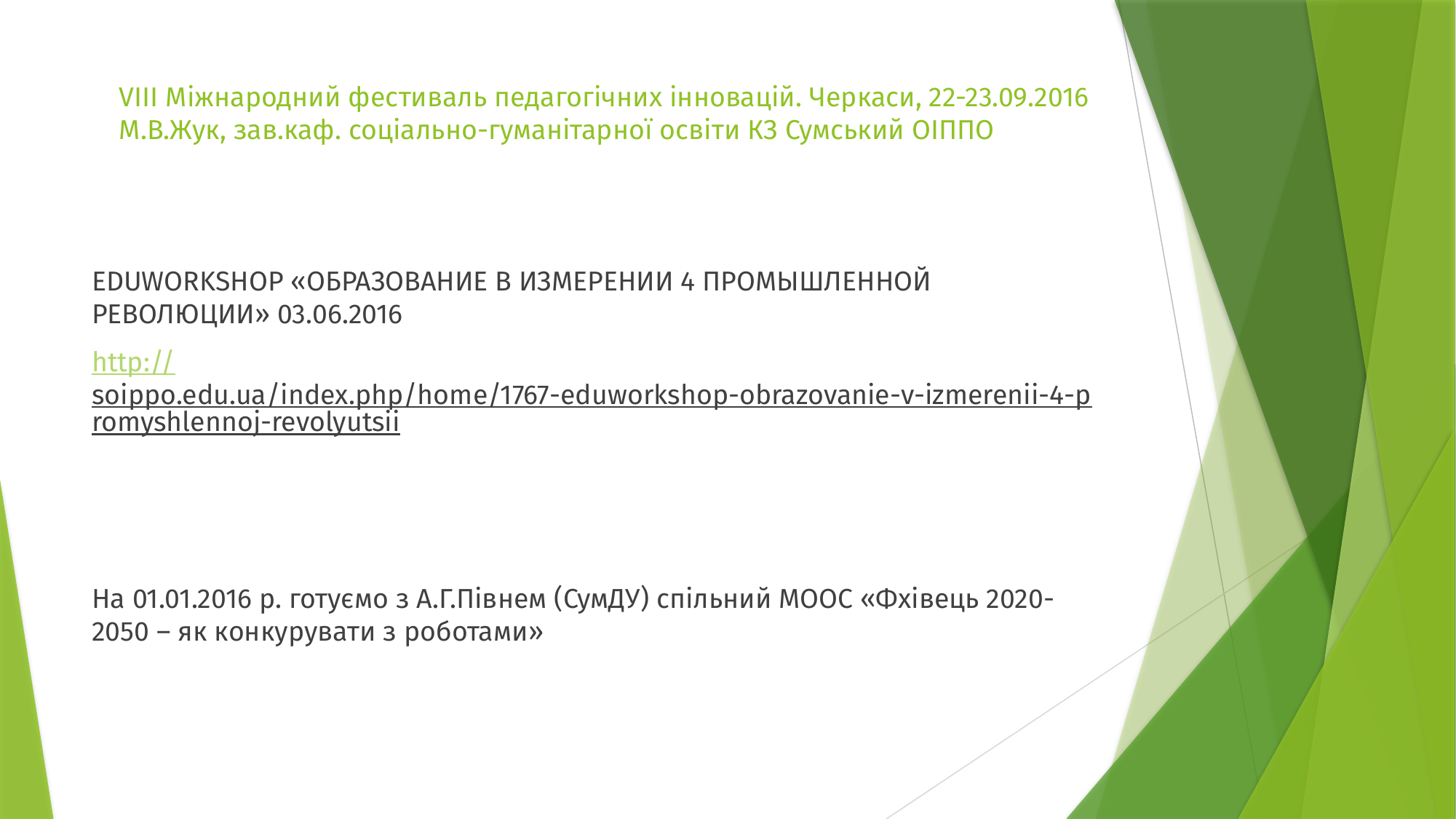

# VIII Міжнародний фестиваль педагогічних інновацій. Черкаси, 22-23.09.2016 М.В.Жук, зав.каф. соціально-гуманітарної освіти КЗ Сумський ОІППО
EDUWORKSHOP «ОБРАЗОВАНИЕ В ИЗМЕРЕНИИ 4 ПРОМЫШЛЕННОЙ РЕВОЛЮЦИИ» 03.06.2016
http://soippo.edu.ua/index.php/home/1767-eduworkshop-obrazovanie-v-izmerenii-4-promyshlennoj-revolyutsii

На 01.01.2016 р. готуємо з А.Г.Півнем (СумДУ) спільний МООС «Фхівець 2020-2050 – як конкурувати з роботами»